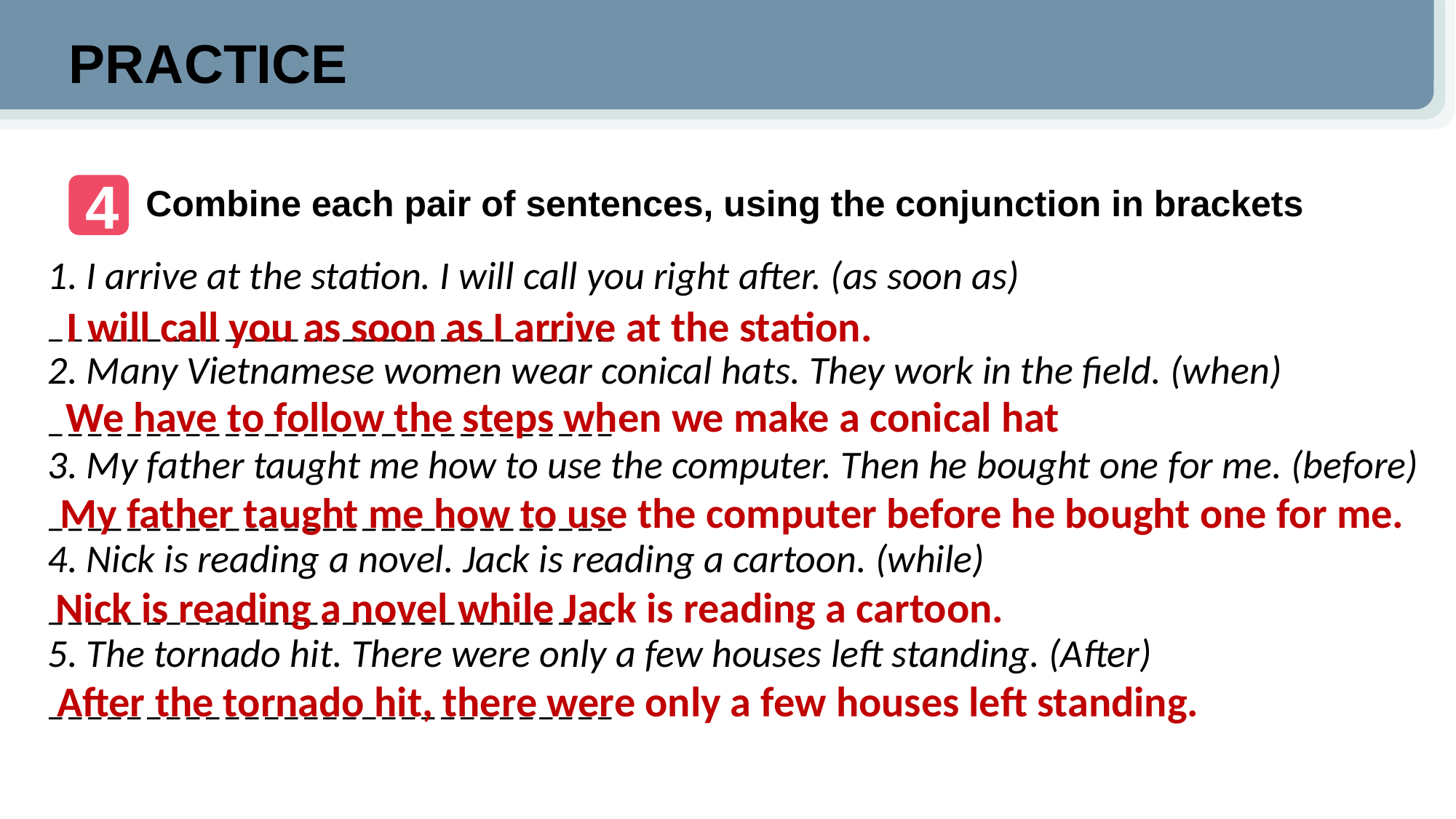

PRACTICE
4
Combine each pair of sentences, using the conjunction in brackets

1. I arrive at the station. I will call you right after. (as soon as)
_____________________________
2. Many Vietnamese women wear conical hats. They work in the field. (when)
_____________________________
3. My father taught me how to use the computer. Then he bought one for me. (before)
_____________________________
4. Nick is reading a novel. Jack is reading a cartoon. (while)
_____________________________
5. The tornado hit. There were only a few houses left standing. (After)
_____________________________
I will call you as soon as I arrive at the station.
We have to follow the steps when we make a conical hat
My father taught me how to use the computer before he bought one for me.
Nick is reading a novel while Jack is reading a cartoon.
After the tornado hit, there were only a few houses left standing.